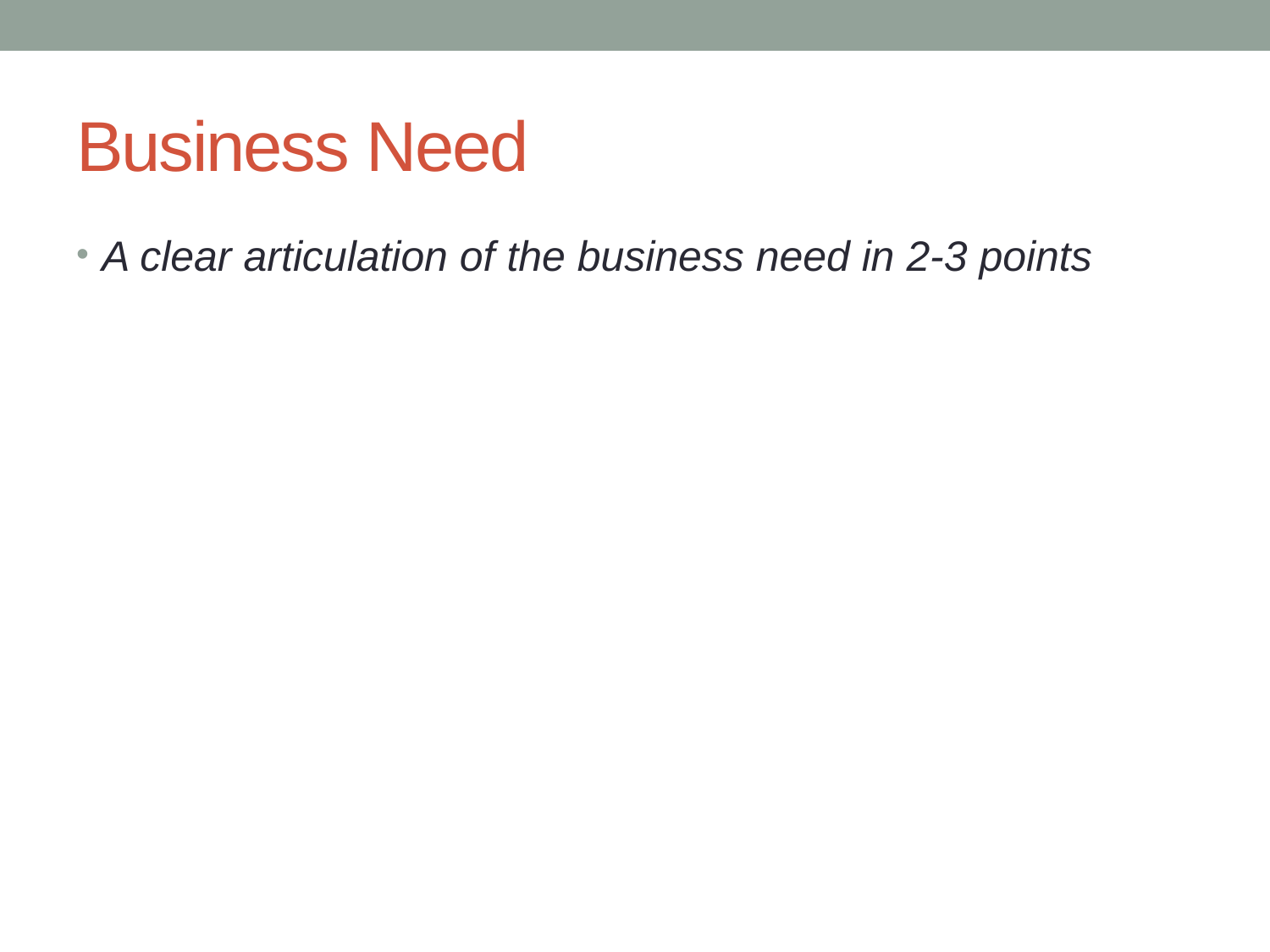

# Business Need
A clear articulation of the business need in 2-3 points